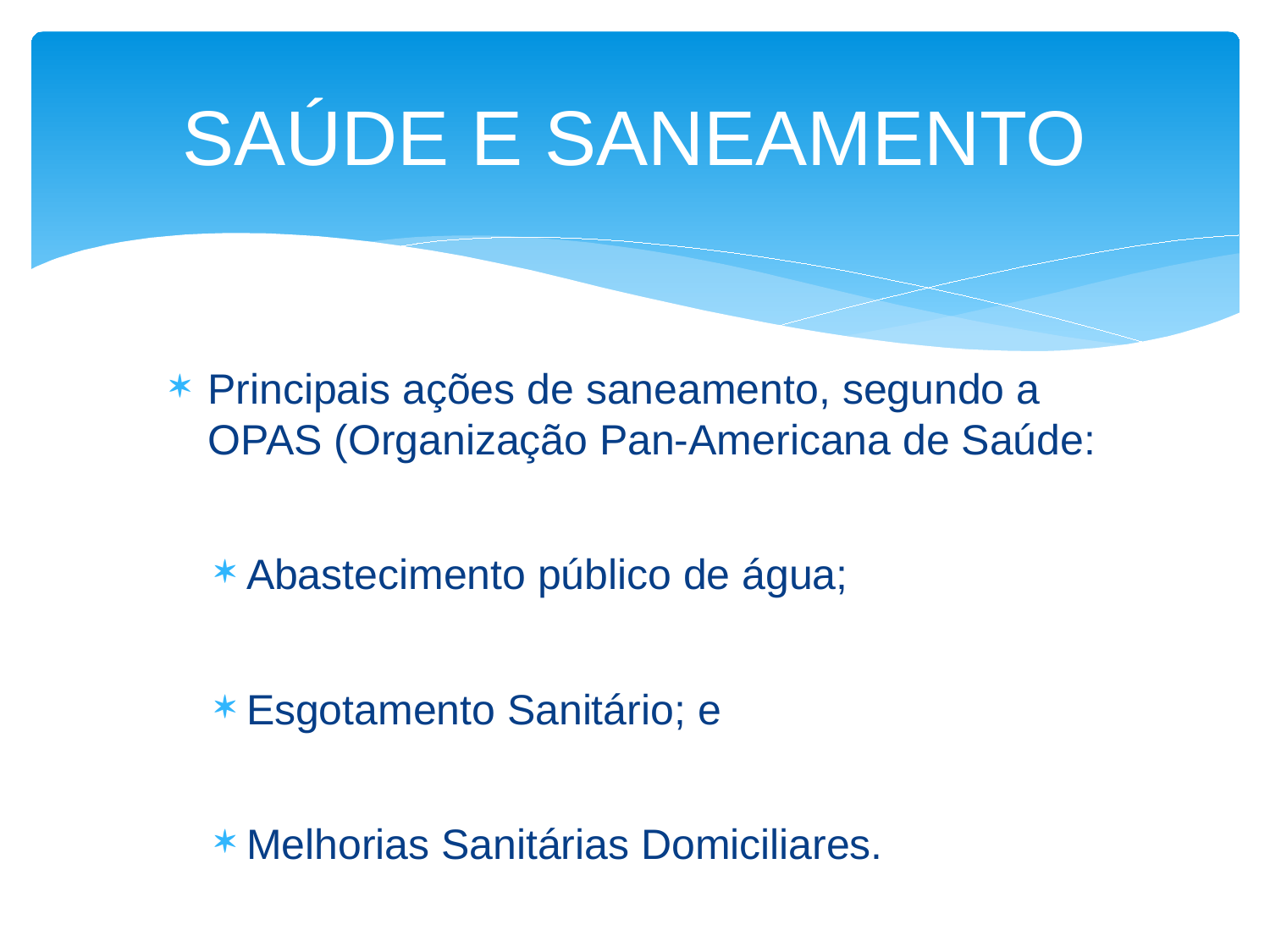

# SAÚDE E SANEAMENTO

Principais ações de saneamento, segundo a OPAS (Organização Pan-Americana de Saúde:

Abastecimento público de água;

Esgotamento Sanitário; e

Melhorias Sanitárias Domiciliares.